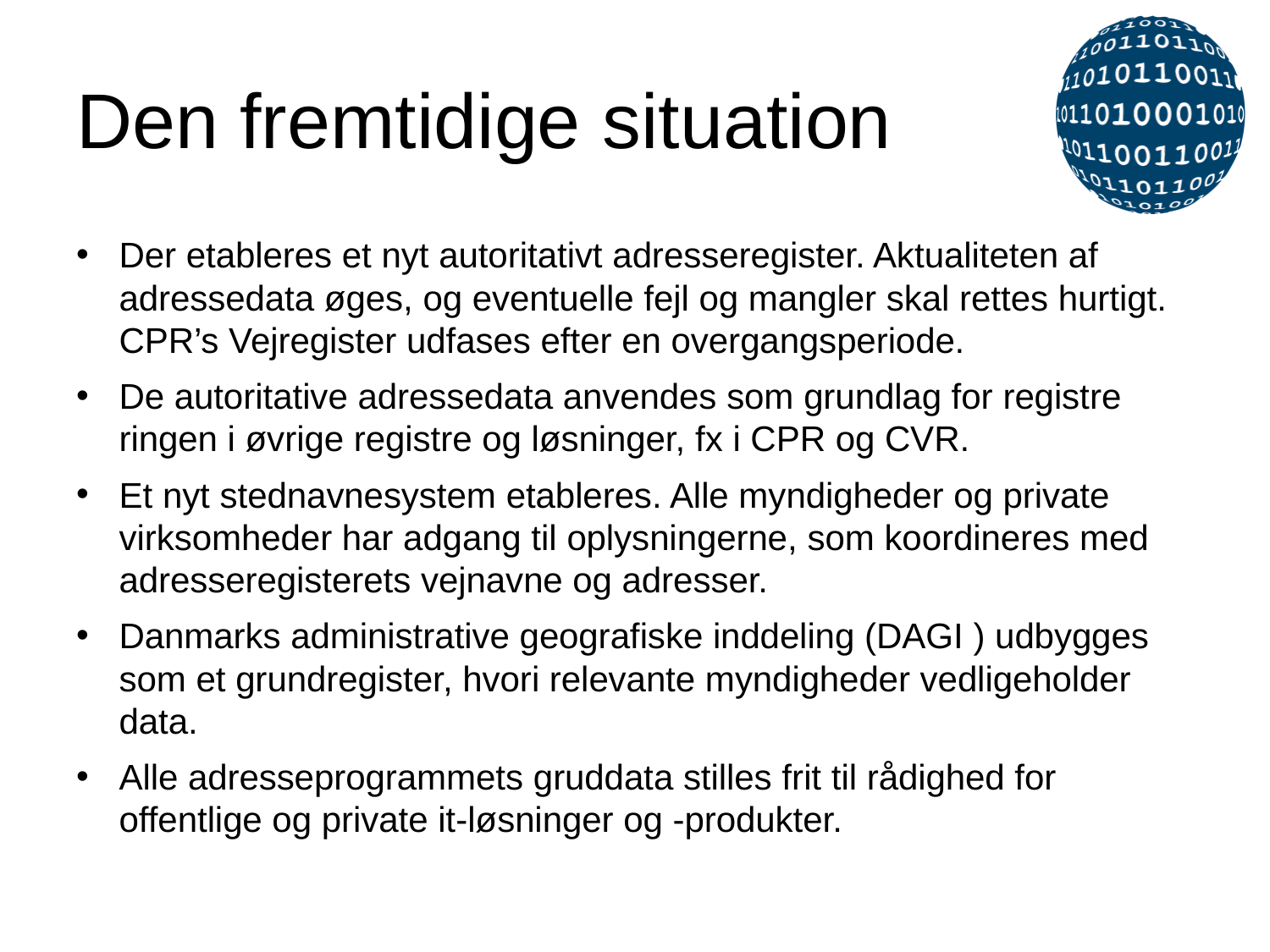

# Den fremtidige situation
Der etableres et nyt autoritativt adresseregister. Aktualiteten af adressedata øges, og eventuelle fejl og mangler skal rettes hurtigt. CPR’s Vejregister udfases efter en overgangsperiode.
De autoritative adressedata anvendes som grundlag for registre­ringen i øvrige registre og løsninger, fx i CPR og CVR.
Et nyt stednavnesystem etableres. Alle myndigheder og private virksomheder har adgang til oplysningerne, som koordineres med adresseregisterets vejnavne og adresser.
Danmarks administrative geografiske inddeling (DAGI ) udbygges som et grundregister, hvori relevante myndigheder vedligeholder data.
Alle adresseprogrammets gruddata stilles frit til rådighed for offentlige og private it-løsninger og -produkter.